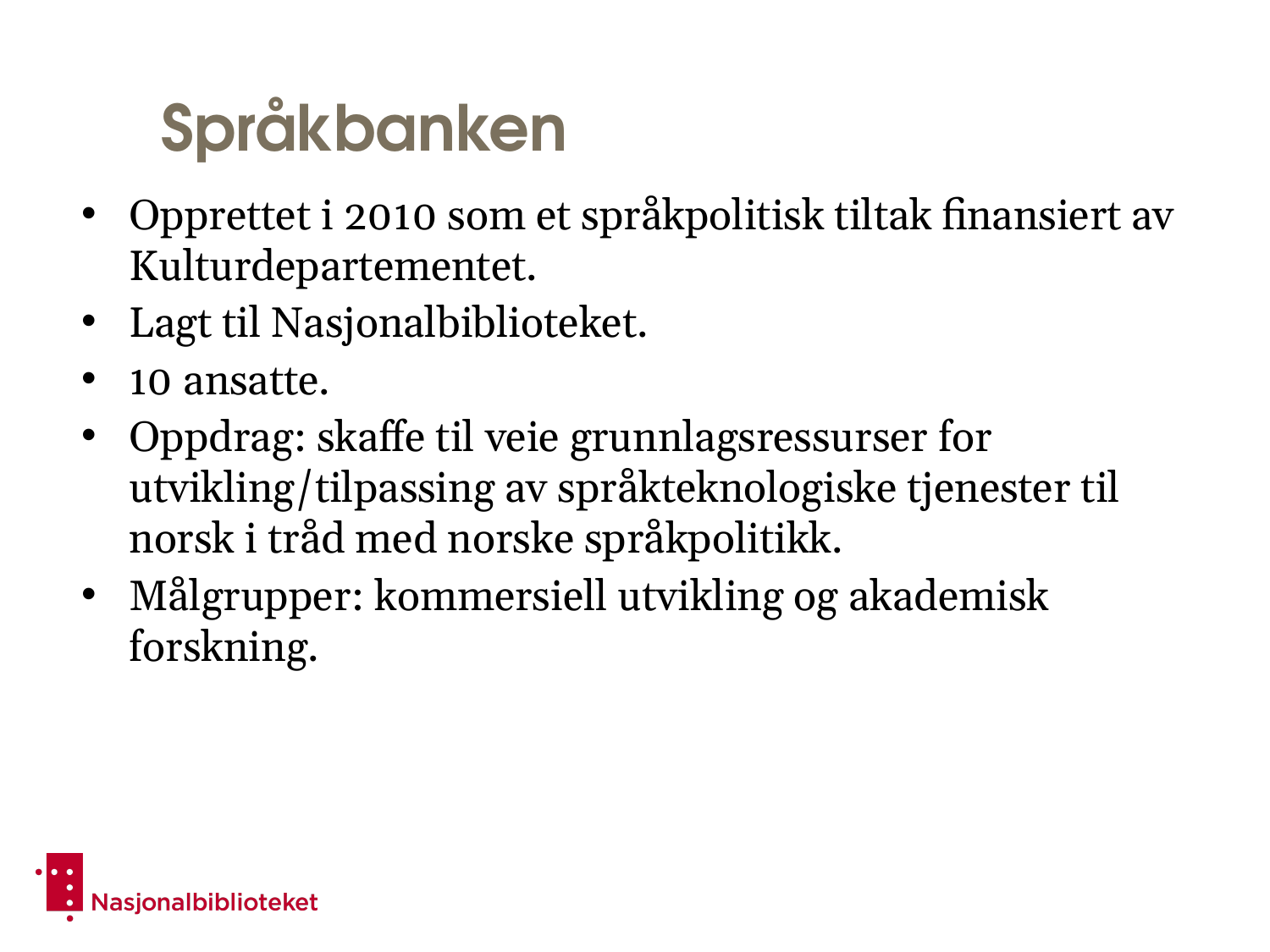

# Språkbanken
Opprettet i 2010 som et språkpolitisk tiltak finansiert av Kulturdepartementet.
Lagt til Nasjonalbiblioteket.
10 ansatte.
Oppdrag: skaffe til veie grunnlagsressurser for utvikling/tilpassing av språkteknologiske tjenester til norsk i tråd med norske språkpolitikk.
Målgrupper: kommersiell utvikling og akademisk forskning.